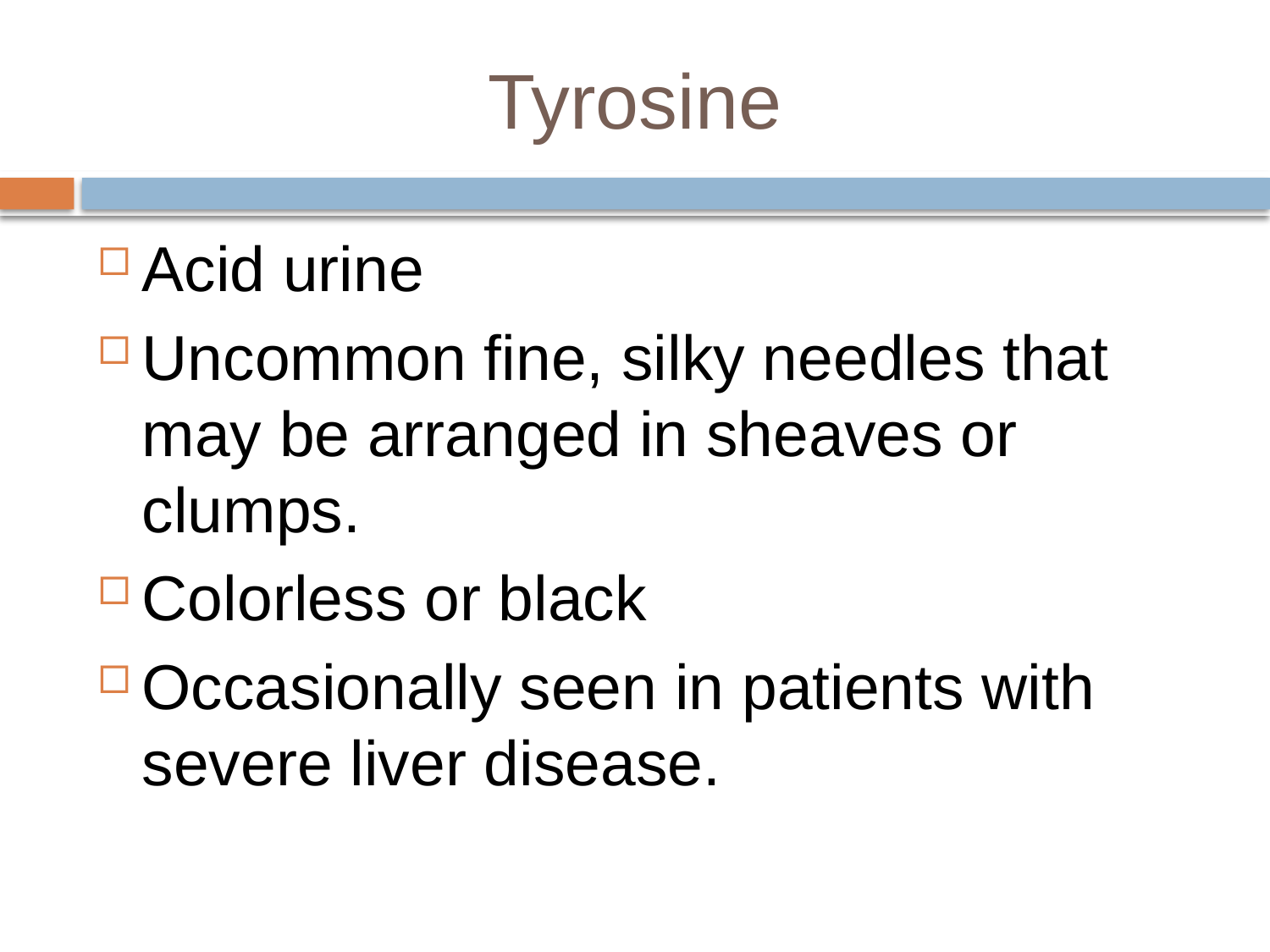

# Tyrosine
Acid urine
Uncommon fine, silky needles that may be arranged in sheaves or clumps.
Colorless or black
Occasionally seen in patients with severe liver disease.